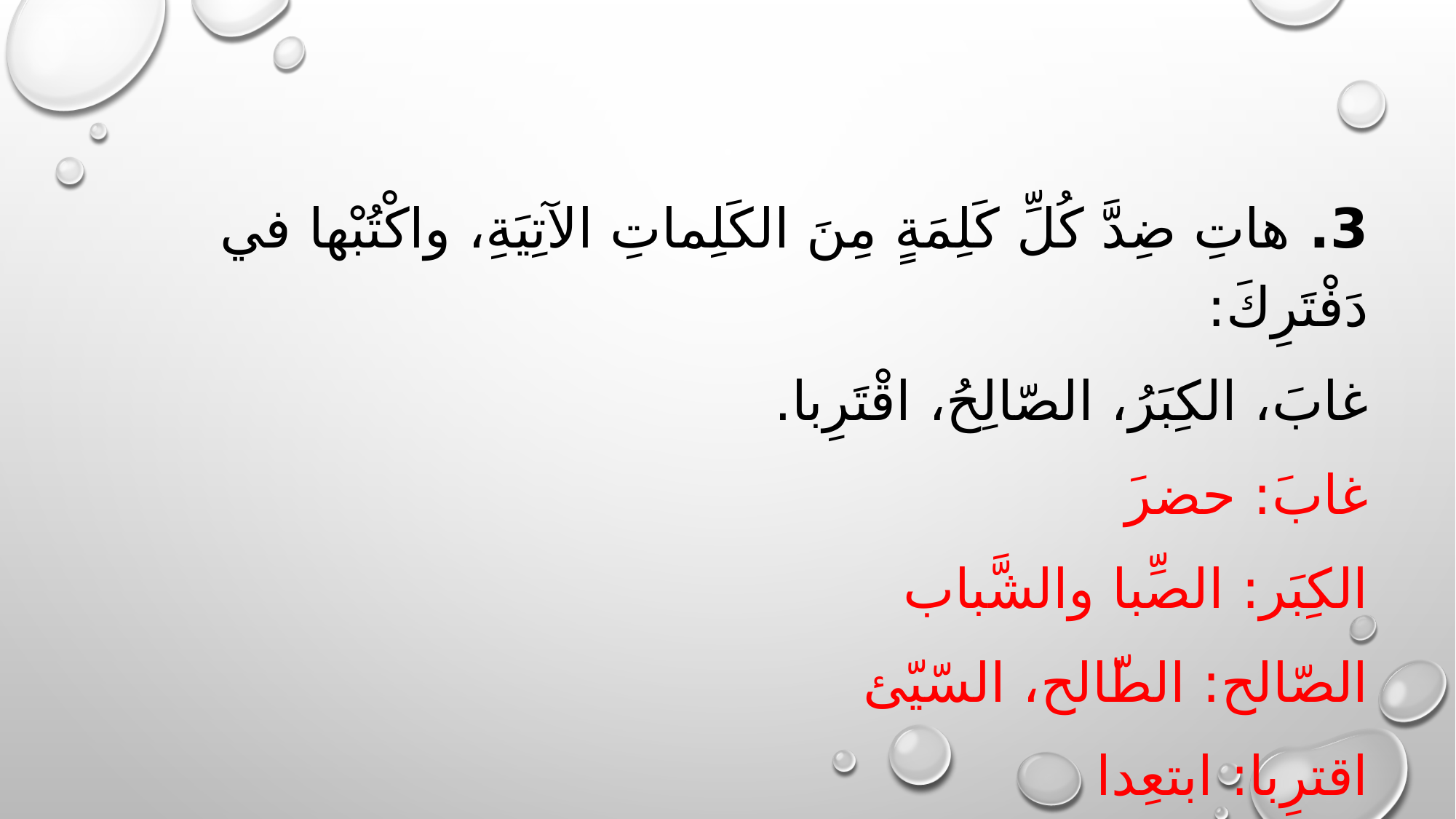

3. هاتِ ضِدَّ كُلِّ كَلِمَةٍ مِنَ الكَلِماتِ الآتِيَةِ، واكْتُبْها في دَفْتَرِكَ:
غابَ، الكِبَرُ، الصّالِحُ، اقْتَرِبا.
غابَ: حضرَ
الكِبَر: الصِّبا والشَّباب
الصّالح: الطّالح، السّيّئ
اقترِبا: ابتعِدا